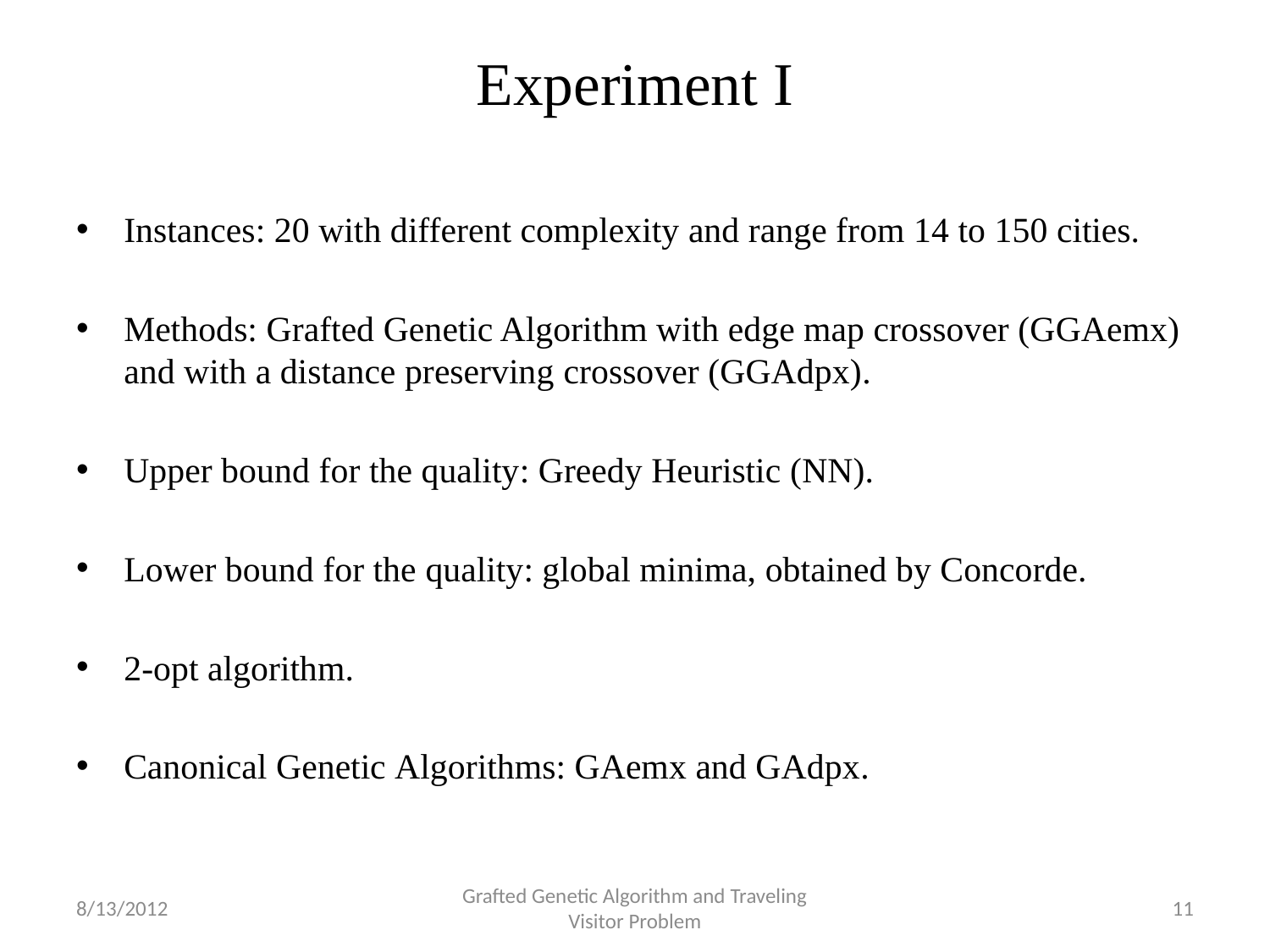

# Experiment I
Instances: 20 with different complexity and range from 14 to 150 cities.

Methods: Grafted Genetic Algorithm with edge map crossover (GGAemx) and with a distance preserving crossover (GGAdpx).

Upper bound for the quality: Greedy Heuristic (NN).

Lower bound for the quality: global minima, obtained by Concorde.

2-opt algorithm.

Canonical Genetic Algorithms: GAemx and GAdpx.
8/13/2012
Grafted Genetic Algorithm and Traveling Visitor Problem
11